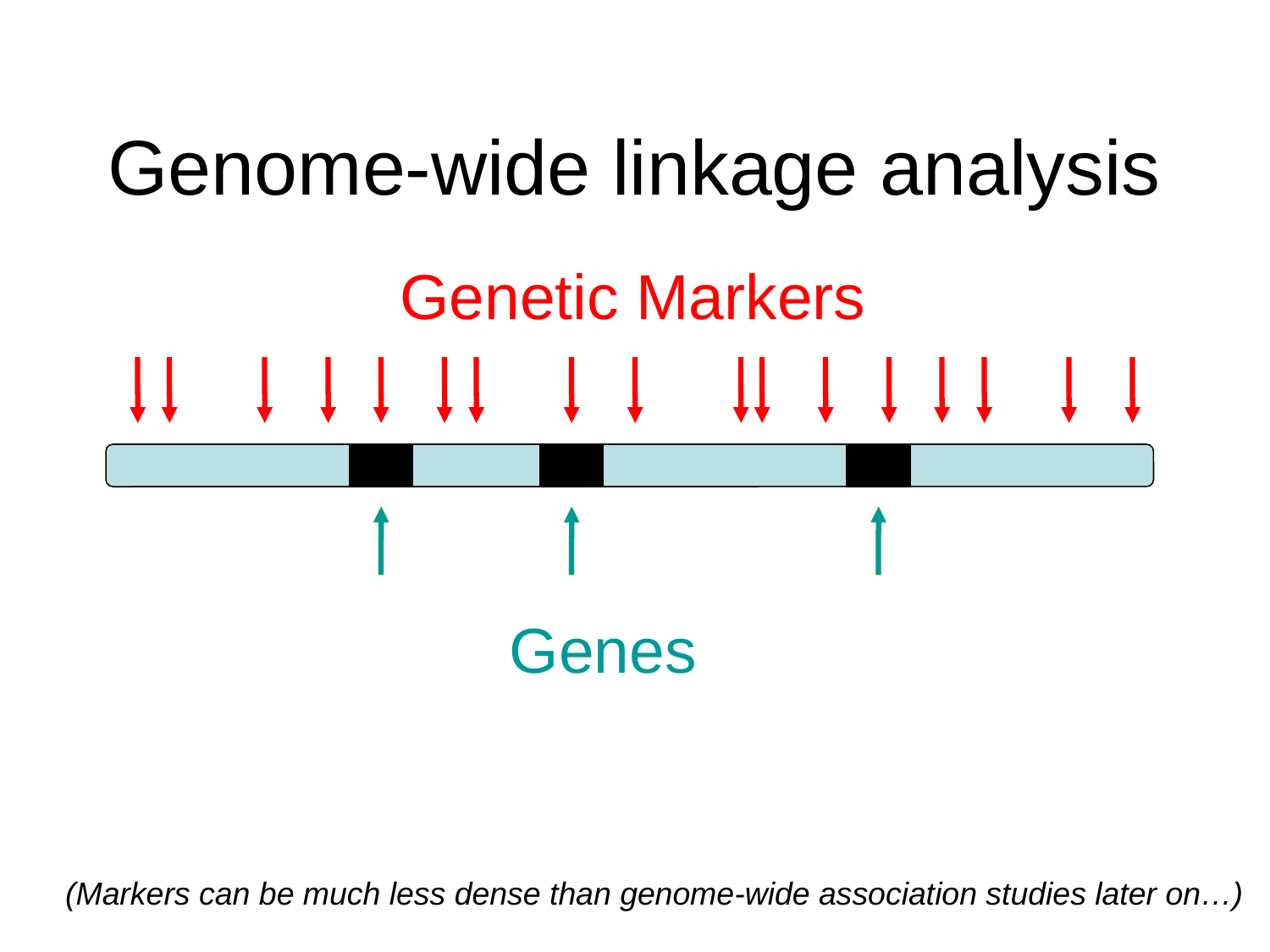

Genome-wide linkage analysis
Genetic Markers

Genes
(Markers can be much less dense than genome-wide association studies later on…)